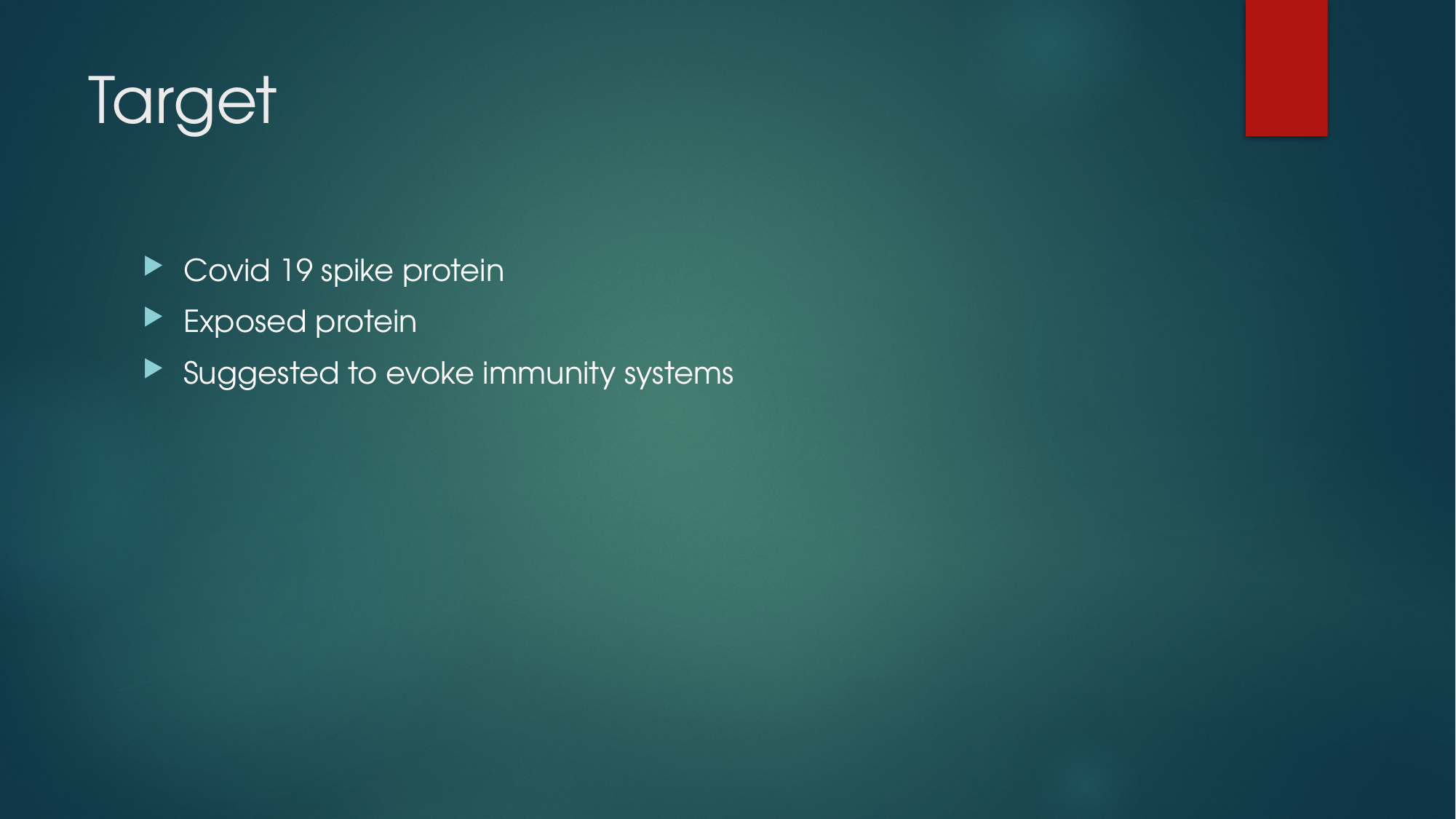

# Target
Covid 19 spike protein
Exposed protein
Suggested to evoke immunity systems